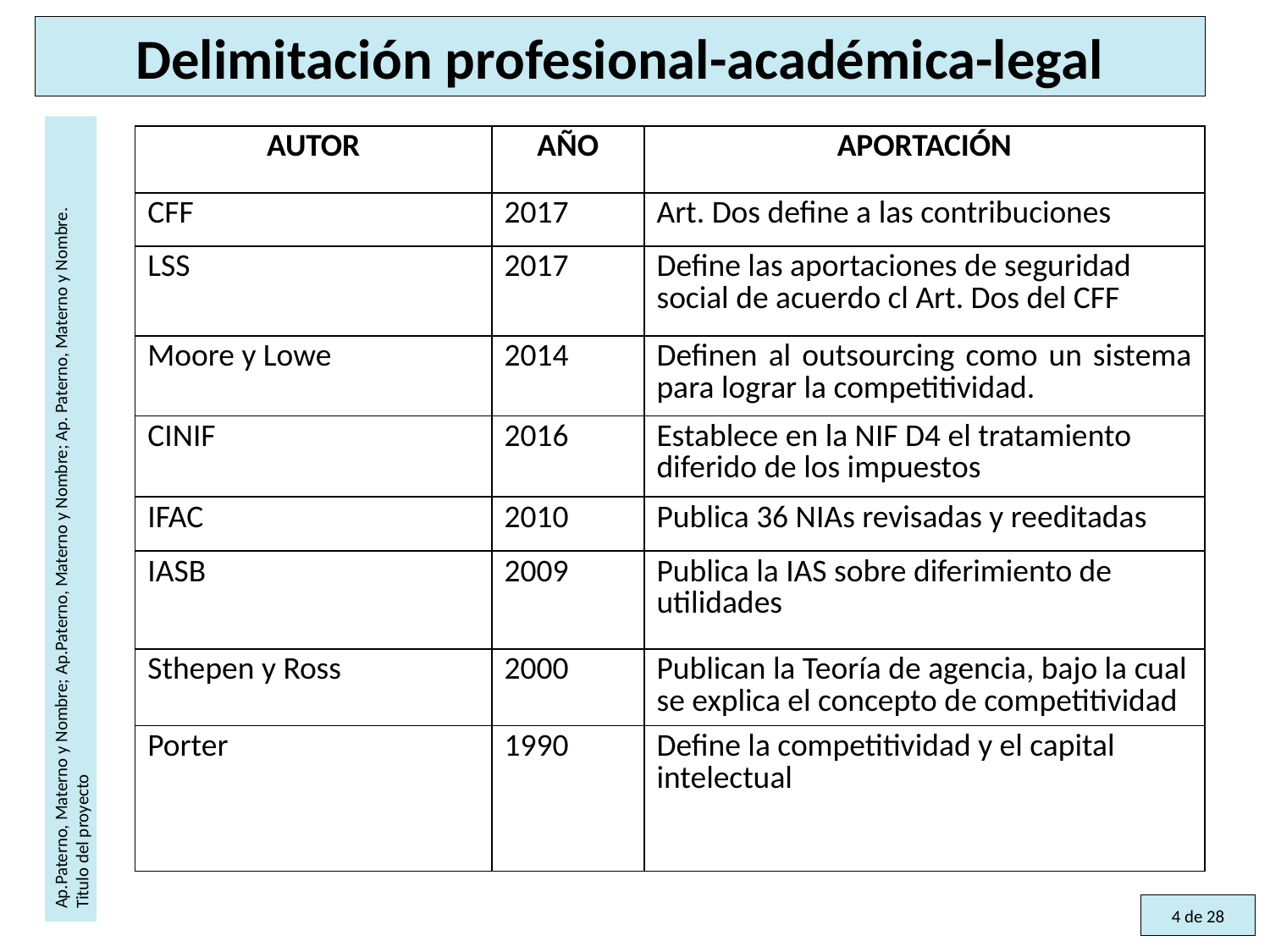

# Delimitación profesional-académica-legal
| AUTOR | AÑO | APORTACIÓN |
| --- | --- | --- |
| CFF | 2017 | Art. Dos define a las contribuciones |
| LSS | 2017 | Define las aportaciones de seguridad social de acuerdo cl Art. Dos del CFF |
| Moore y Lowe | 2014 | Definen al outsourcing como un sistema para lograr la competitividad. |
| CINIF | 2016 | Establece en la NIF D4 el tratamiento diferido de los impuestos |
| IFAC | 2010 | Publica 36 NIAs revisadas y reeditadas |
| IASB | 2009 | Publica la IAS sobre diferimiento de utilidades |
| Sthepen y Ross | 2000 | Publican la Teoría de agencia, bajo la cual se explica el concepto de competitividad |
| Porter | 1990 | Define la competitividad y el capital intelectual |
Ap.Paterno, Materno y Nombre; Ap.Paterno, Materno y Nombre; Ap. Paterno, Materno y Nombre.           Titulo del proyecto